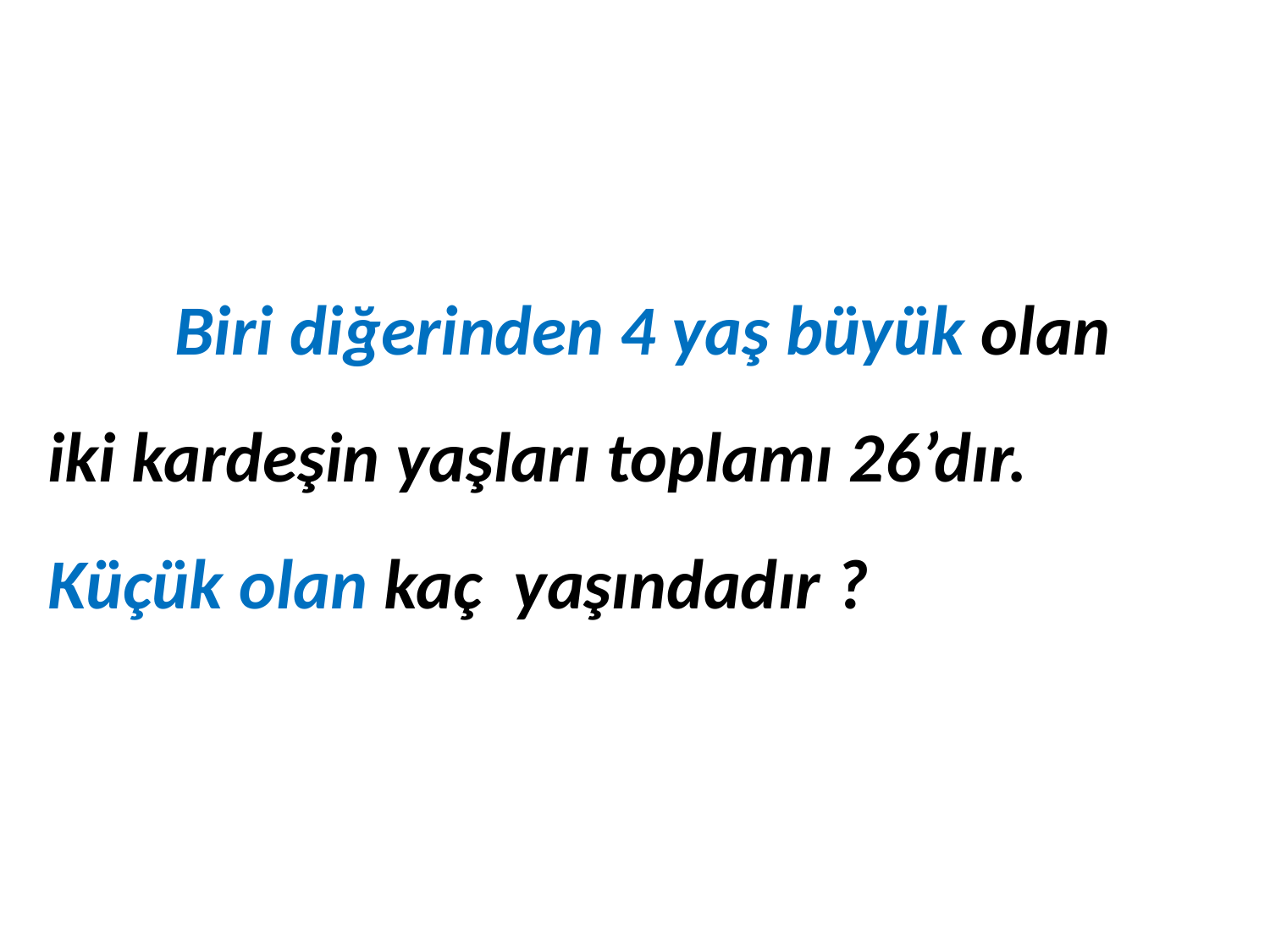

Biri diğerinden 4 yaş büyük olan iki kardeşin yaşları toplamı 26’dır.  Küçük olan kaç  yaşındadır ?